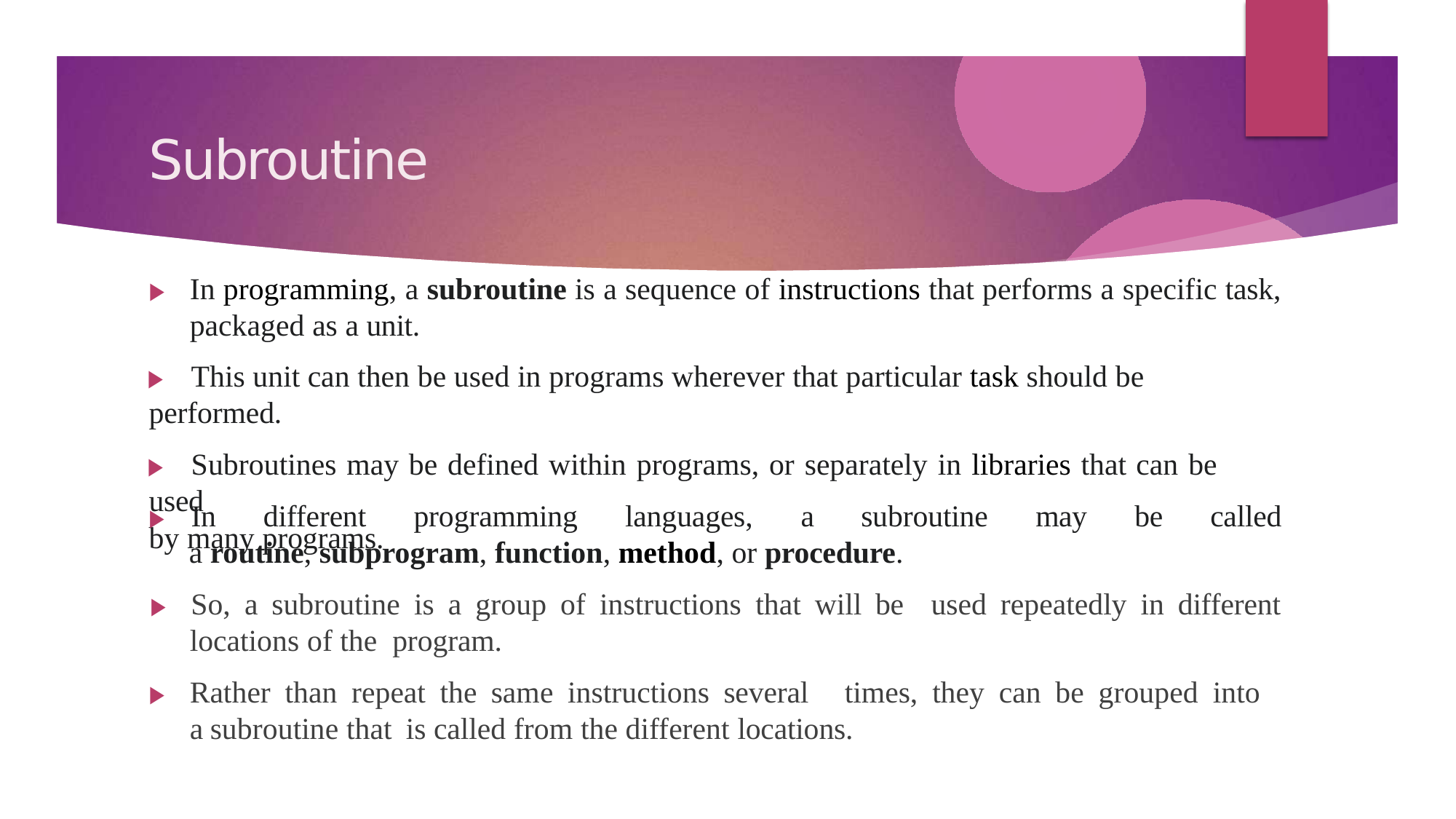

# Subroutine
▶	In programming, a subroutine is a sequence of instructions that performs a specific task, packaged as a unit.
▶	This unit can then be used in programs wherever that particular task should be performed.
▶	Subroutines may be defined within programs, or separately in libraries that can be used
by many programs.
▶	In	different	programming	languages,	a	subroutine	may	be	called
a routine, subprogram, function, method, or procedure.
▶	So, a subroutine is a group of instructions that will be
locations of the program.
used repeatedly in different
▶	Rather than repeat the same instructions several	times, they can be grouped into a subroutine that is called from the different locations.